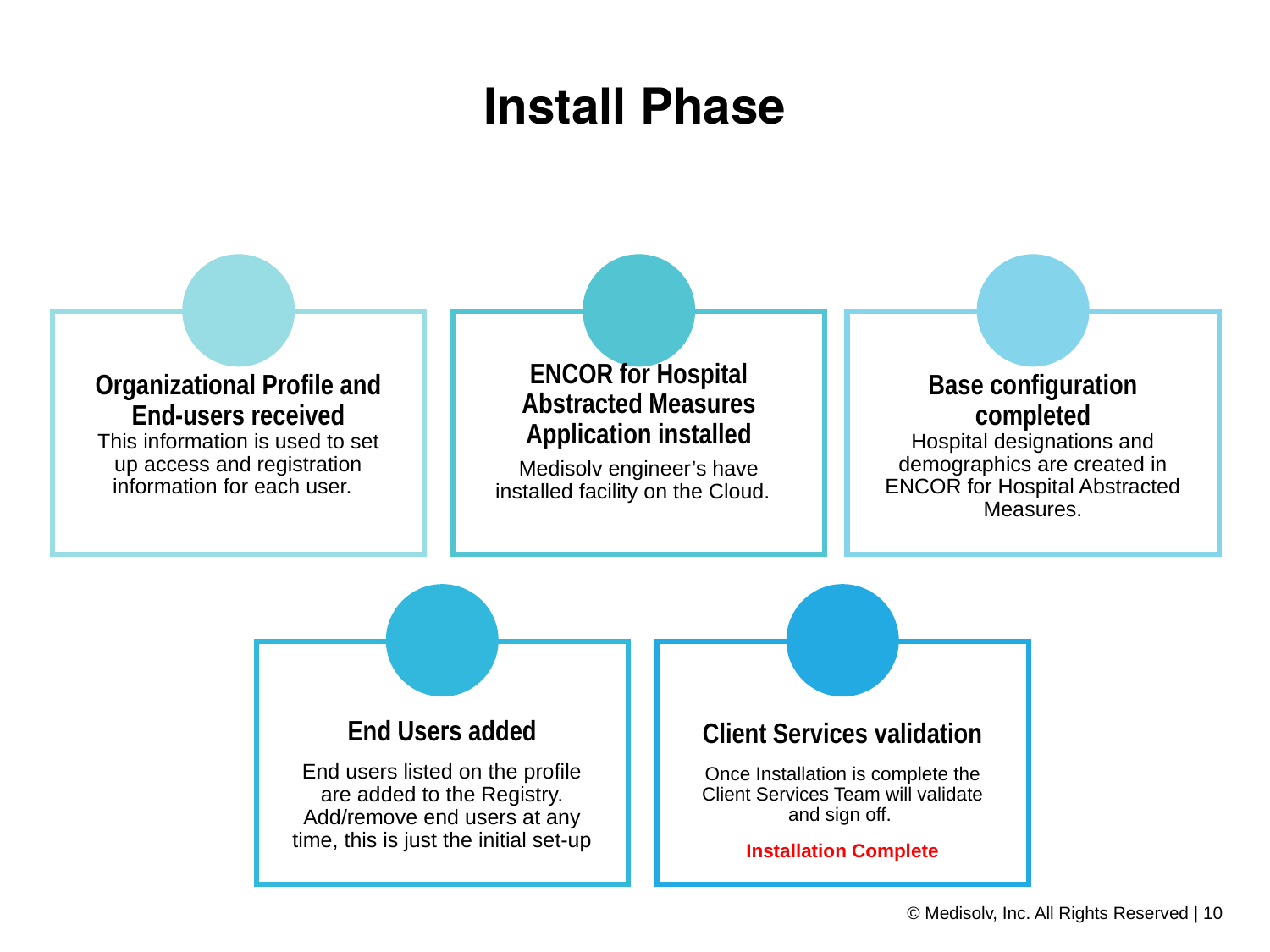

# Install Phase

Organizational Profile and End-users received
Base configuration completed
ENCOR for Hospital Abstracted Measures Application installed
This information is used to set up access and registration information for each user.

Hospital designations and demographics are created in ENCOR for Hospital Abstracted Measures.
Medisolv engineer’s have installed facility on the Cloud.
End Users added
Client Services validation
End users listed on the profile are added to the Registry. Add/remove end users at any time, this is just the initial set-up
Once Installation is complete the Client Services Team will validate and sign off.
Installation Complete